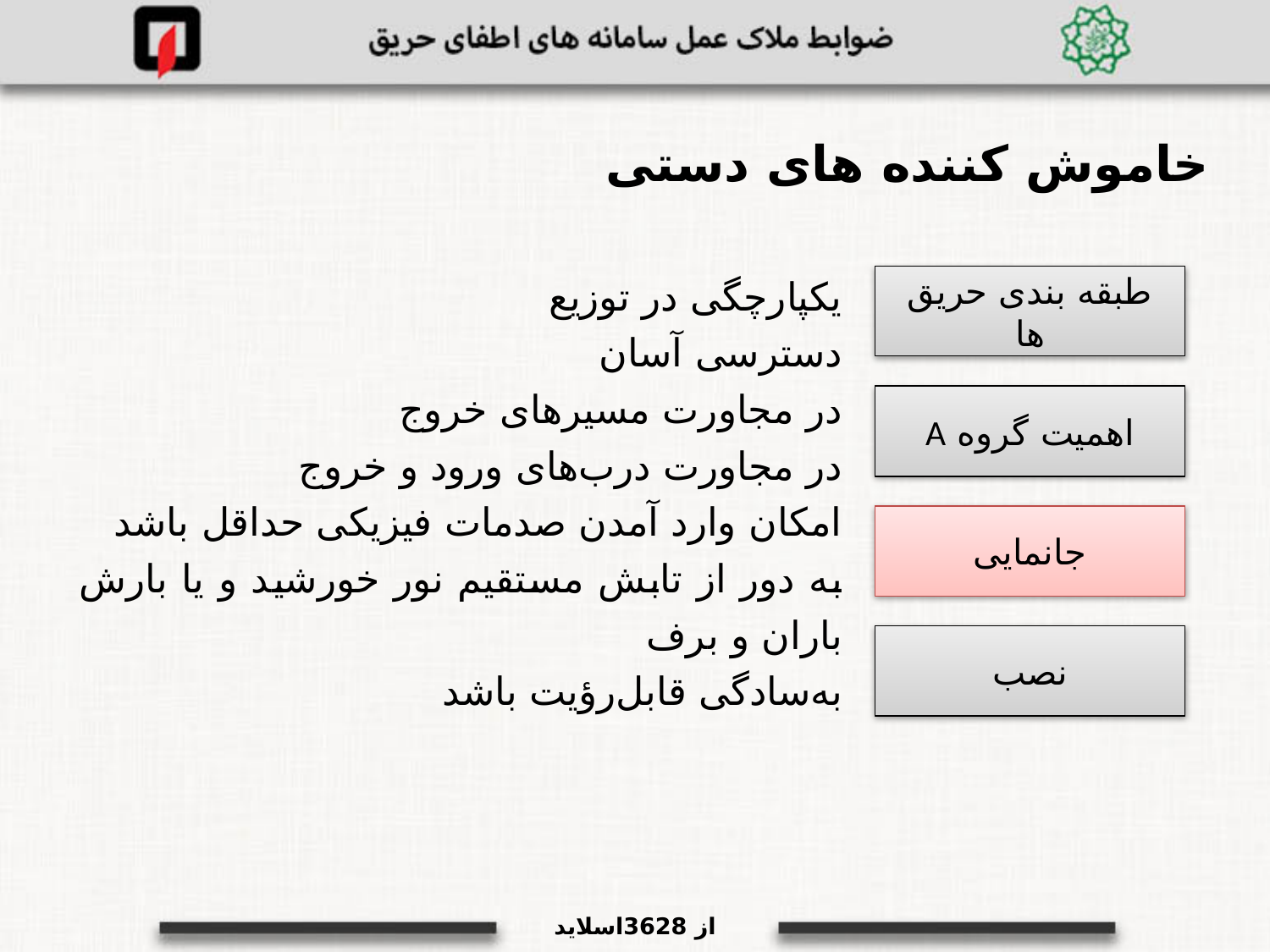

خاموش کننده های دستی
یکپارچگی در توزیع
دسترسی آسان
در مجاورت مسیرهای خروج
در مجاورت درب‌های ورود و خروج
امکان وارد آمدن صدمات فیزیکی حداقل باشد
به دور از تابش مستقیم نور خورشید و یا بارش باران و برف
به‌سادگی قابل‌رؤیت باشد
طبقه بندی حریق ها
اهمیت گروه A
جانمایی
نصب